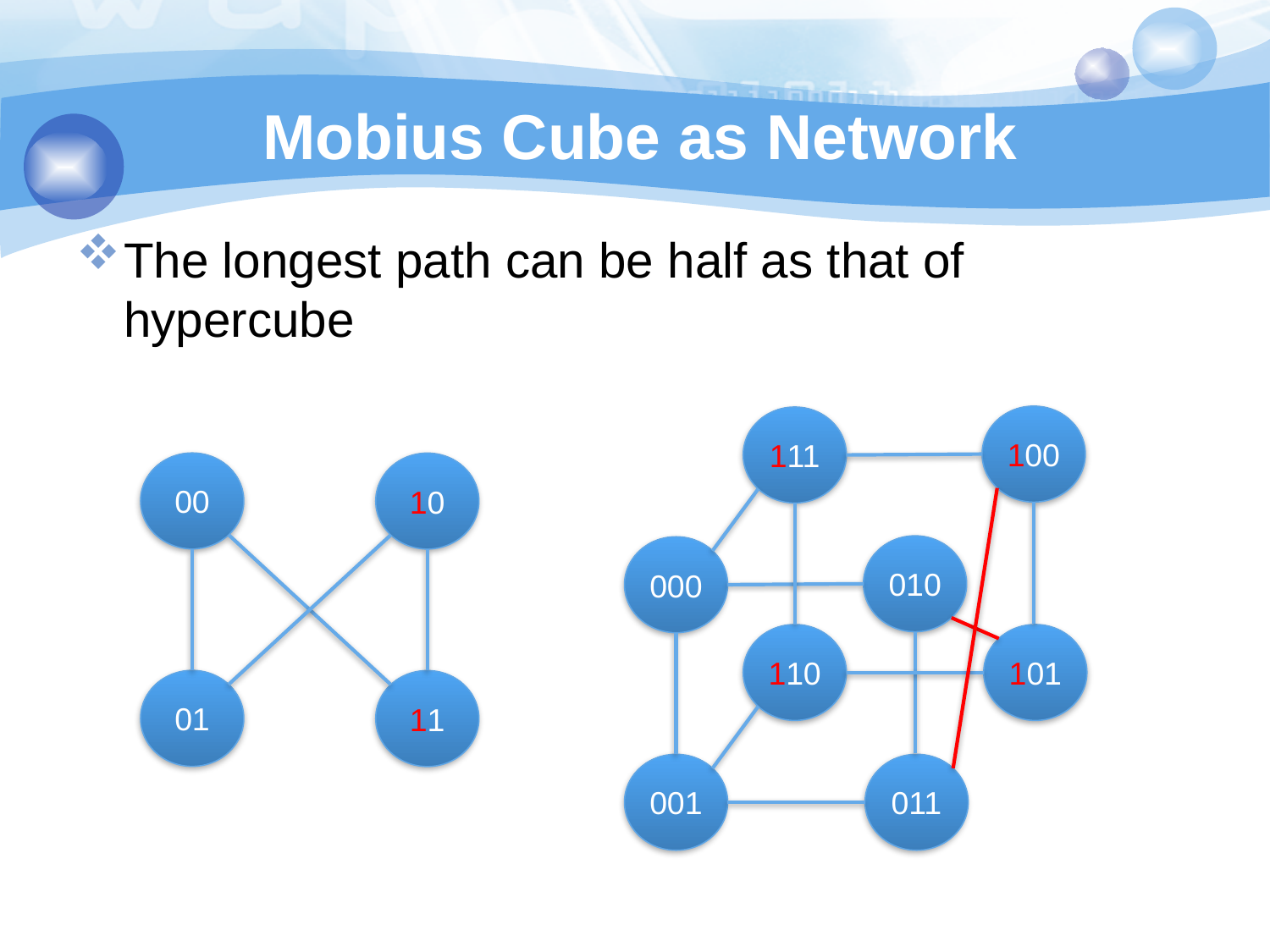

# Mobius Cube as Network
The longest path can be half as that of hypercube
100
111
110
101
00
01
10
11
010
000
001
011